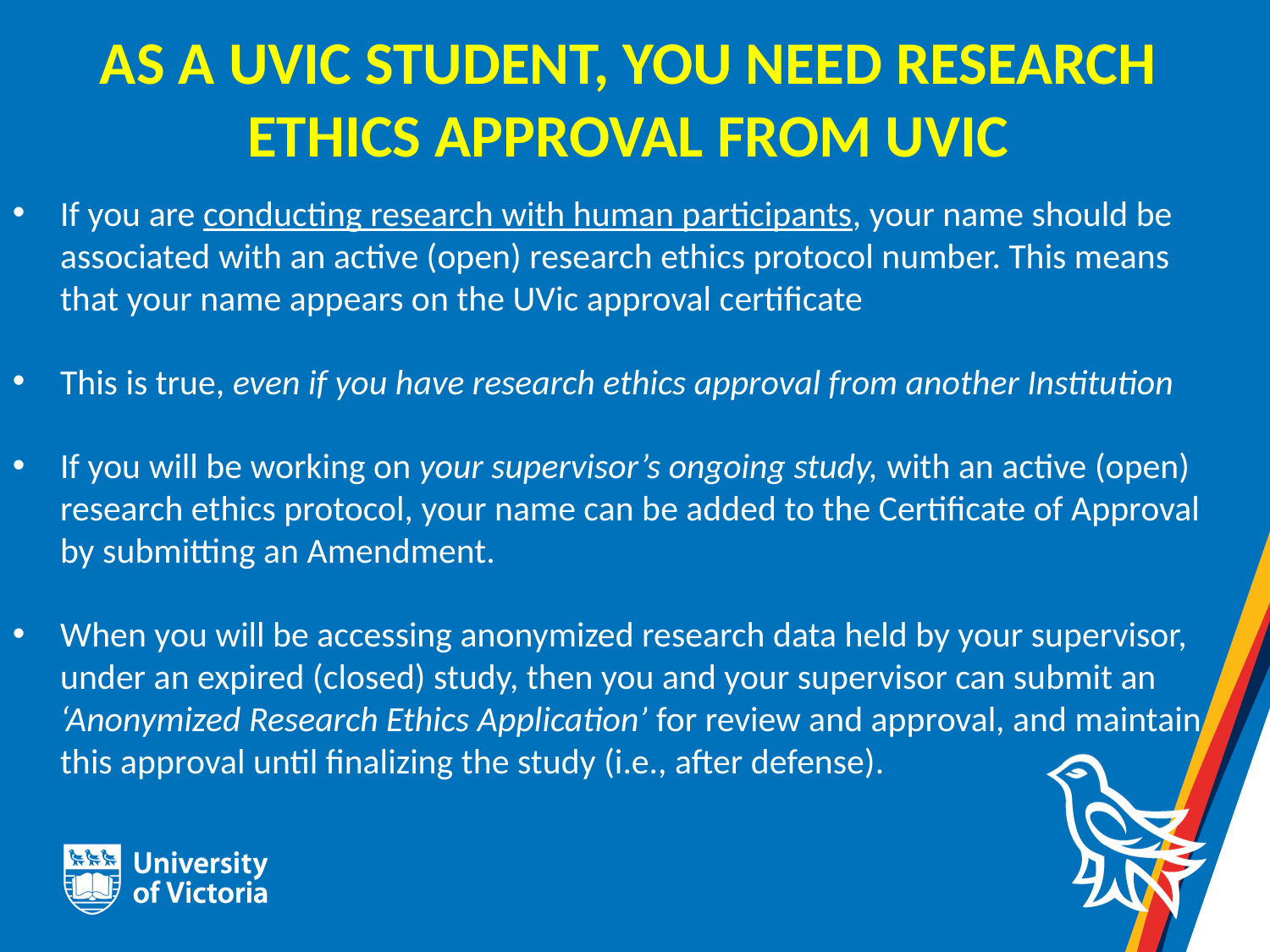

# As a UVic student, you need research ethics approval from UVic

If you are conducting research with human participants, your name should be associated with an active (open) research ethics protocol number. This means that your name appears on the UVic approval certificate

This is true, even if you have research ethics approval from another Institution

If you will be working on your supervisor’s ongoing study, with an active (open) research ethics protocol, your name can be added to the Certificate of Approval by submitting an Amendment.

When you will be accessing anonymized research data held by your supervisor, under an expired (closed) study, then you and your supervisor can submit an ‘Anonymized Research Ethics Application’ for review and approval, and maintain
this approval until finalizing the study (i.e., after defense).